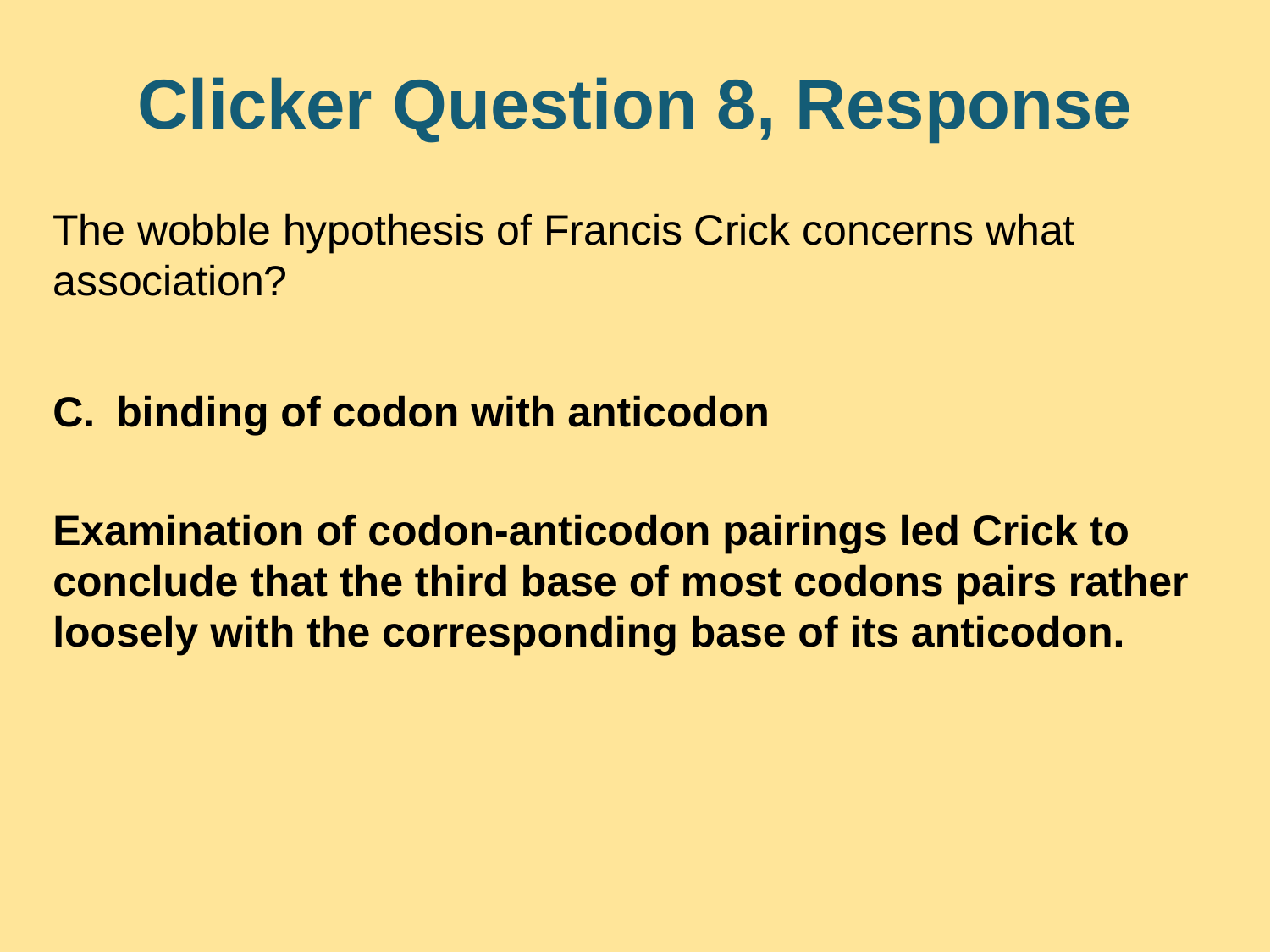

# Clicker Question 8, Response
The wobble hypothesis of Francis Crick concerns what association?

binding of codon with anticodon

Examination of codon-anticodon pairings led Crick to conclude that the third base of most codons pairs rather loosely with the corresponding base of its anticodon.